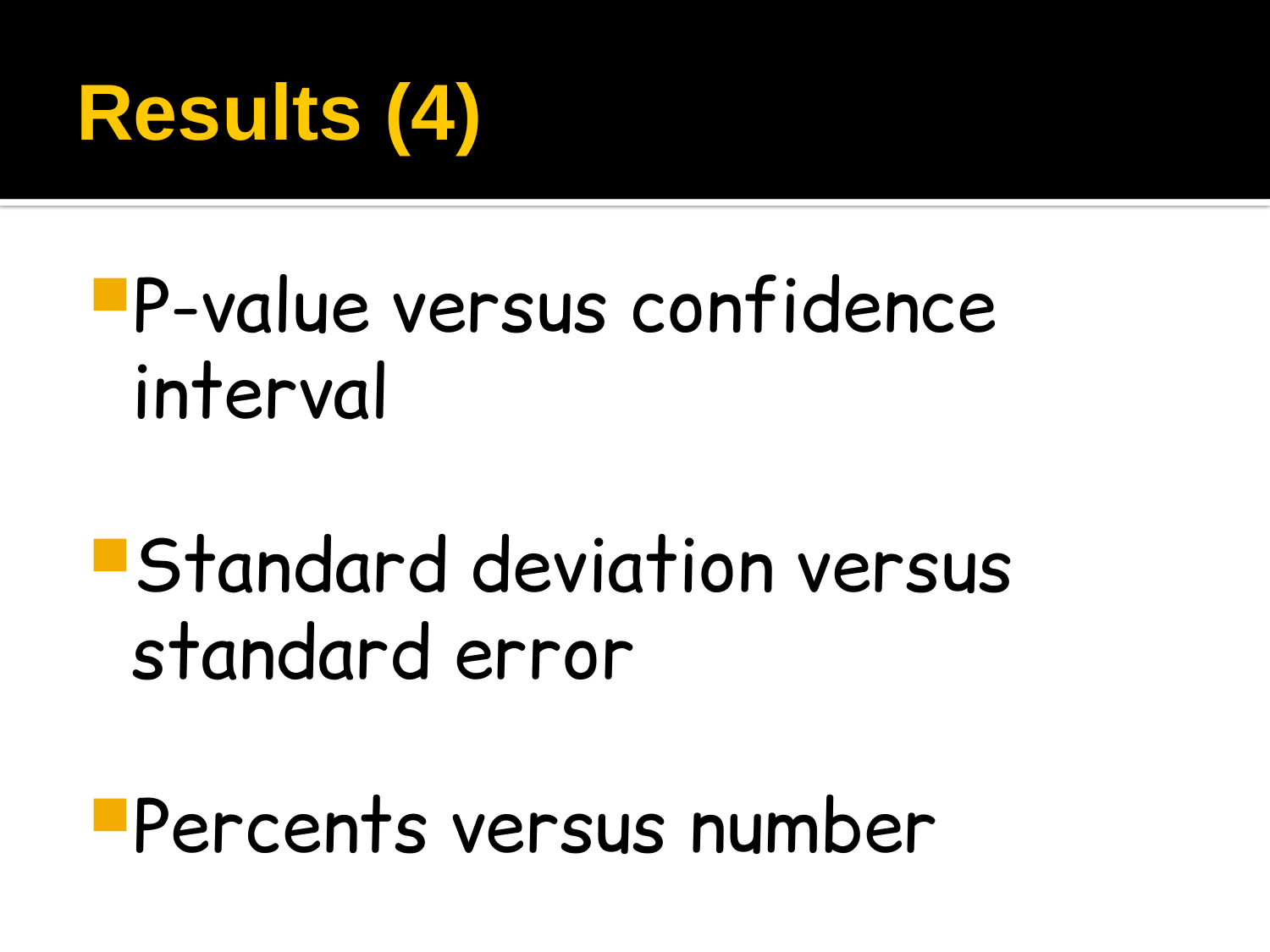

# Results (4)
P-value versus confidence interval

Standard deviation versus standard error

Percents versus number